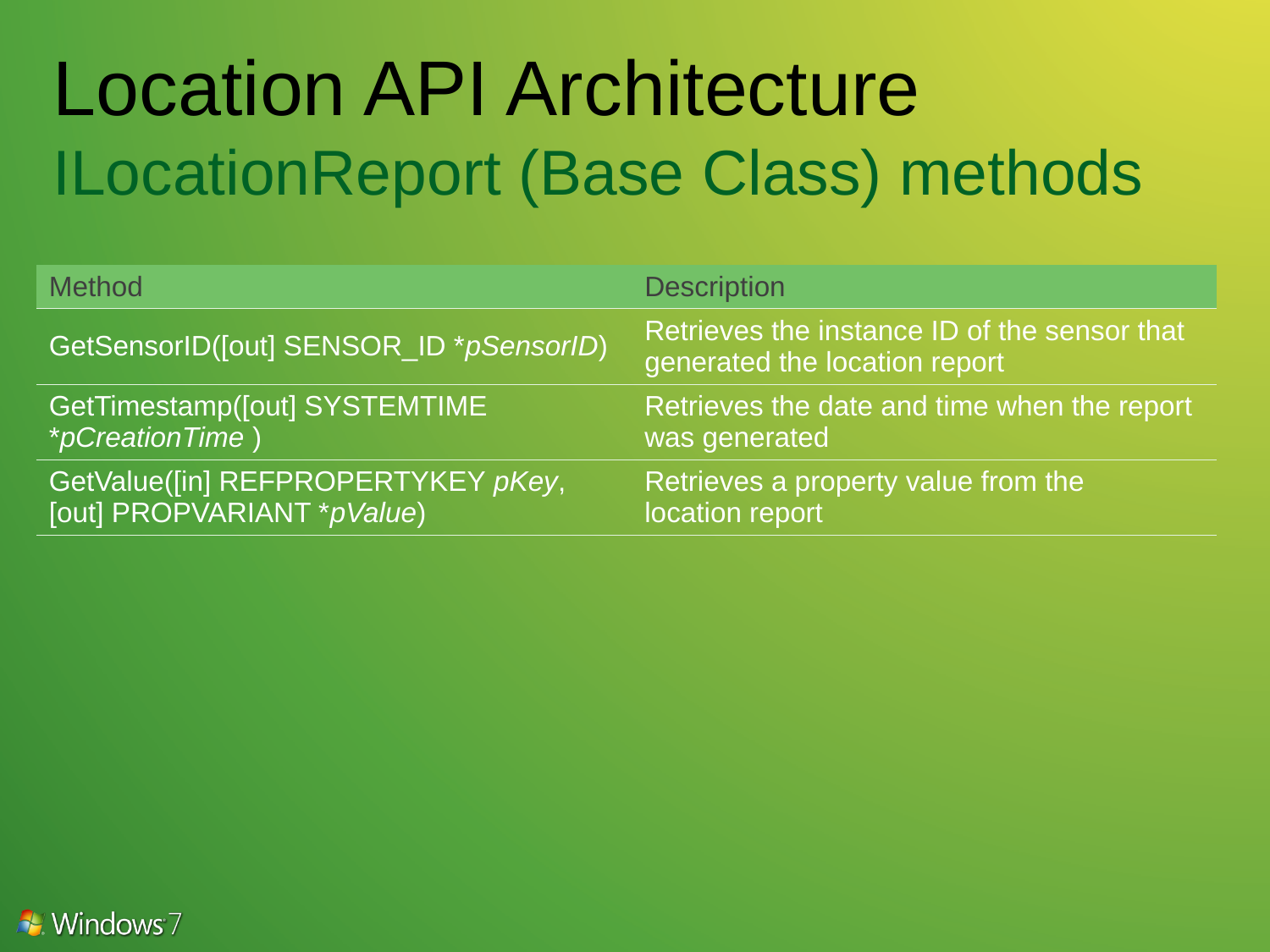

# Location API Architecture ILocationReport (Base Class) methods
| Method | Description |
| --- | --- |
| GetSensorID([out] SENSOR\_ID \*pSensorID) | Retrieves the instance ID of the sensor that generated the location report |
| GetTimestamp([out] SYSTEMTIME \*pCreationTime ) | Retrieves the date and time when the report was generated |
| GetValue([in] REFPROPERTYKEY pKey, [out] PROPVARIANT \*pValue) | Retrieves a property value from the location report |